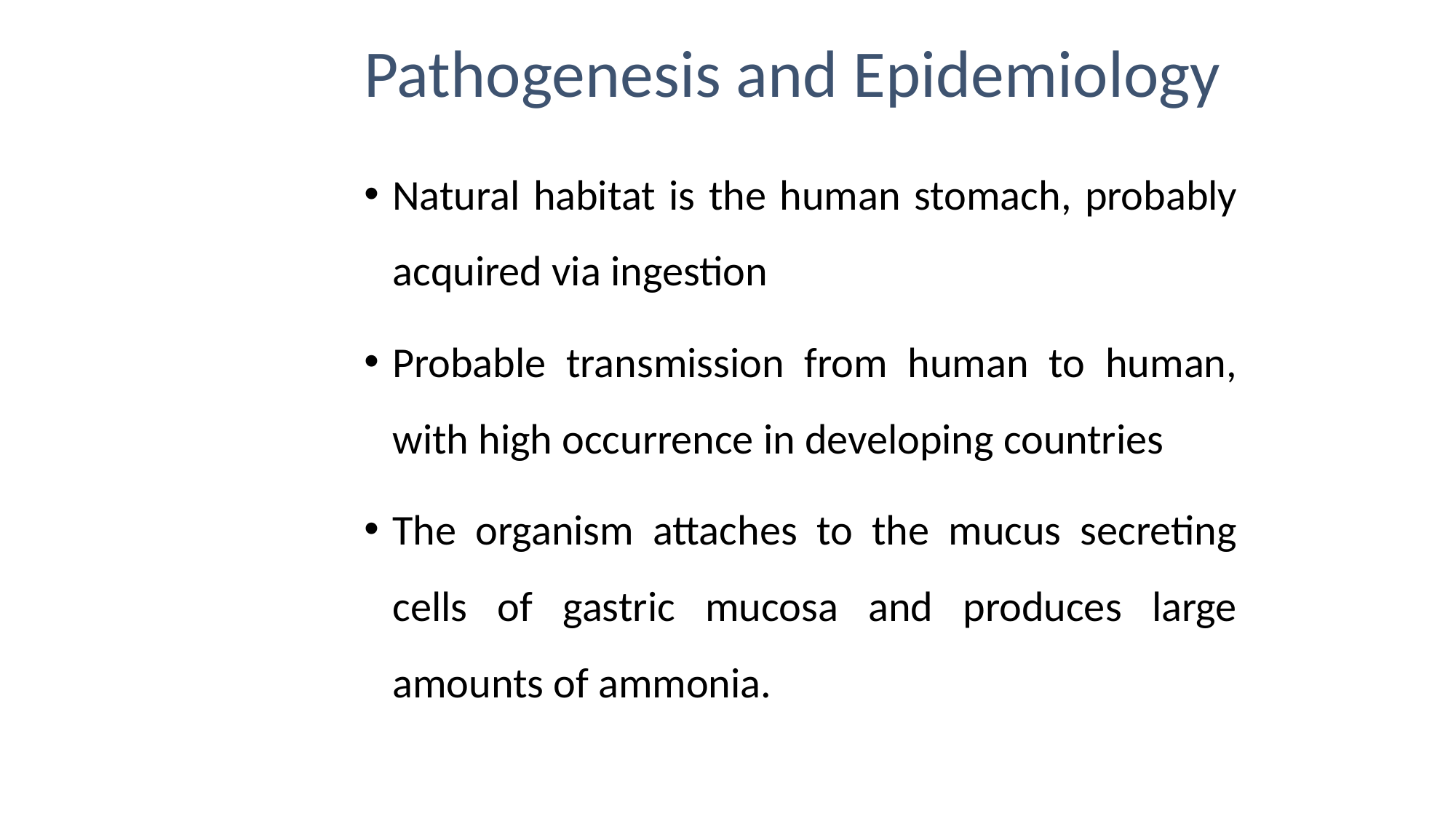

# Pathogenesis and Epidemiology
Natural habitat is the human stomach, probably acquired via ingestion
Probable transmission from human to human, with high occurrence in developing countries
The organism attaches to the mucus secreting cells of gastric mucosa and produces large amounts of ammonia.